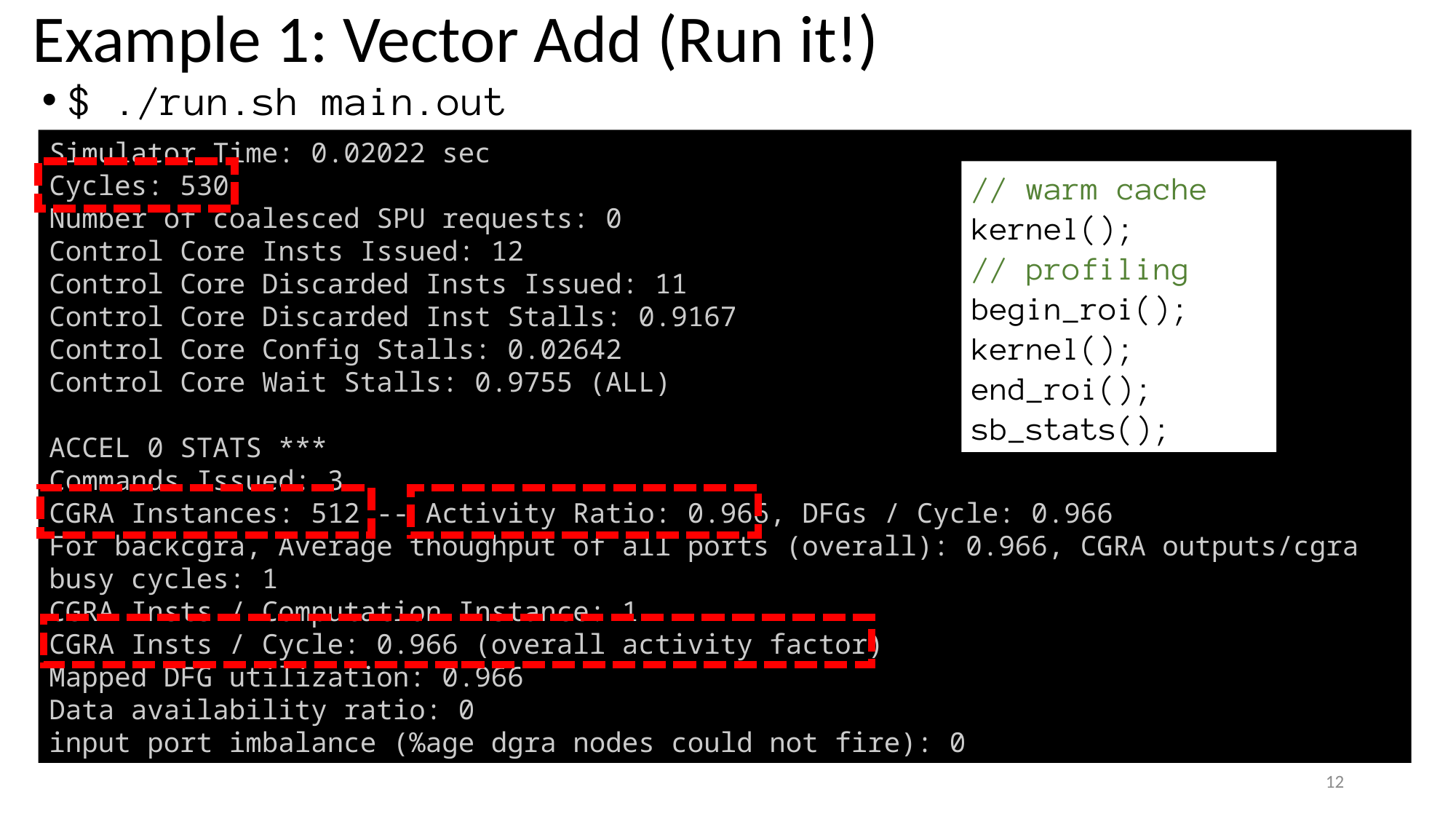

# Example 1: Vector Add (Run it!)
$ ./run.sh main.out

Simulator Time: 0.02022 sec
Cycles: 530
Number of coalesced SPU requests: 0
Control Core Insts Issued: 12
Control Core Discarded Insts Issued: 11
Control Core Discarded Inst Stalls: 0.9167
Control Core Config Stalls: 0.02642
Control Core Wait Stalls: 0.9755 (ALL)
ACCEL 0 STATS ***
Commands Issued: 3
CGRA Instances: 512 -- Activity Ratio: 0.966, DFGs / Cycle: 0.966
For backcgra, Average thoughput of all ports (overall): 0.966, CGRA outputs/cgra busy cycles: 1
CGRA Insts / Computation Instance: 1
CGRA Insts / Cycle: 0.966 (overall activity factor)
Mapped DFG utilization: 0.966
Data availability ratio: 0
input port imbalance (%age dgra nodes could not fire): 0

// warm cache
kernel();
// profiling
begin_roi();
kernel();
end_roi();
sb_stats();

12